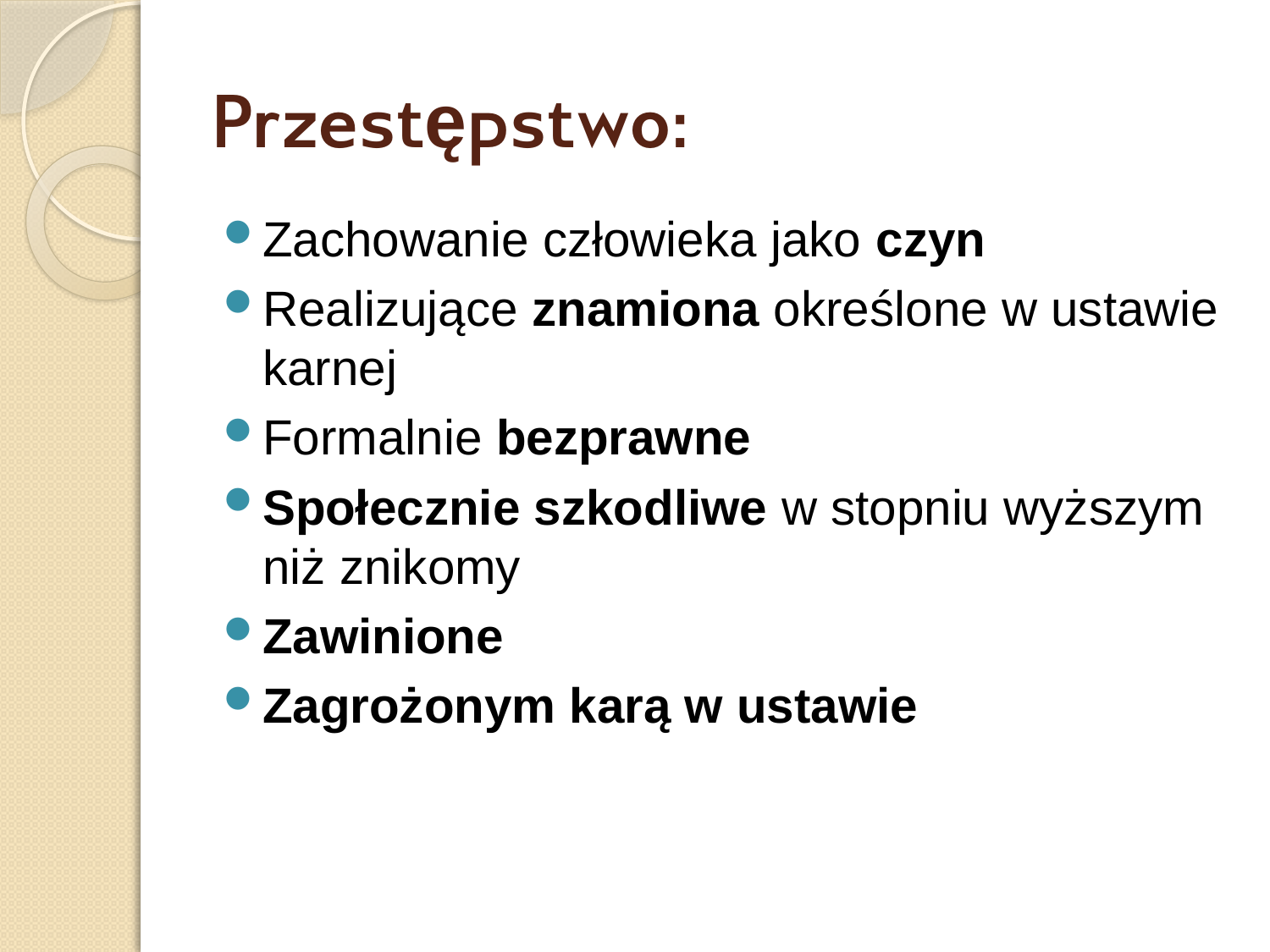

# Przestępstwo:
Zachowanie człowieka jako czyn
Realizujące znamiona określone w ustawie karnej
Formalnie bezprawne
Społecznie szkodliwe w stopniu wyższym niż znikomy
Zawinione
Zagrożonym karą w ustawie